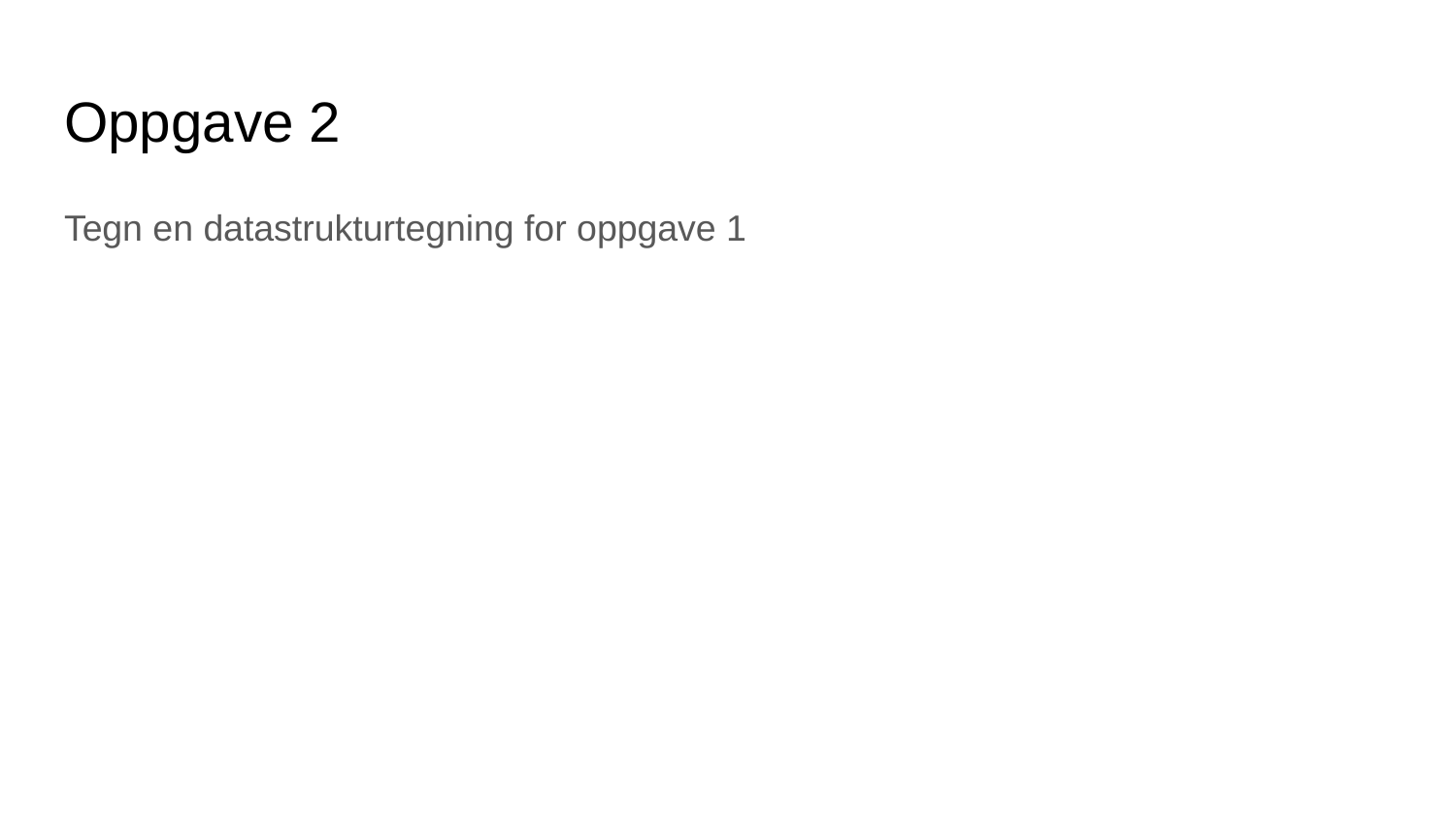

# Oppgave 2
Tegn en datastrukturtegning for oppgave 1